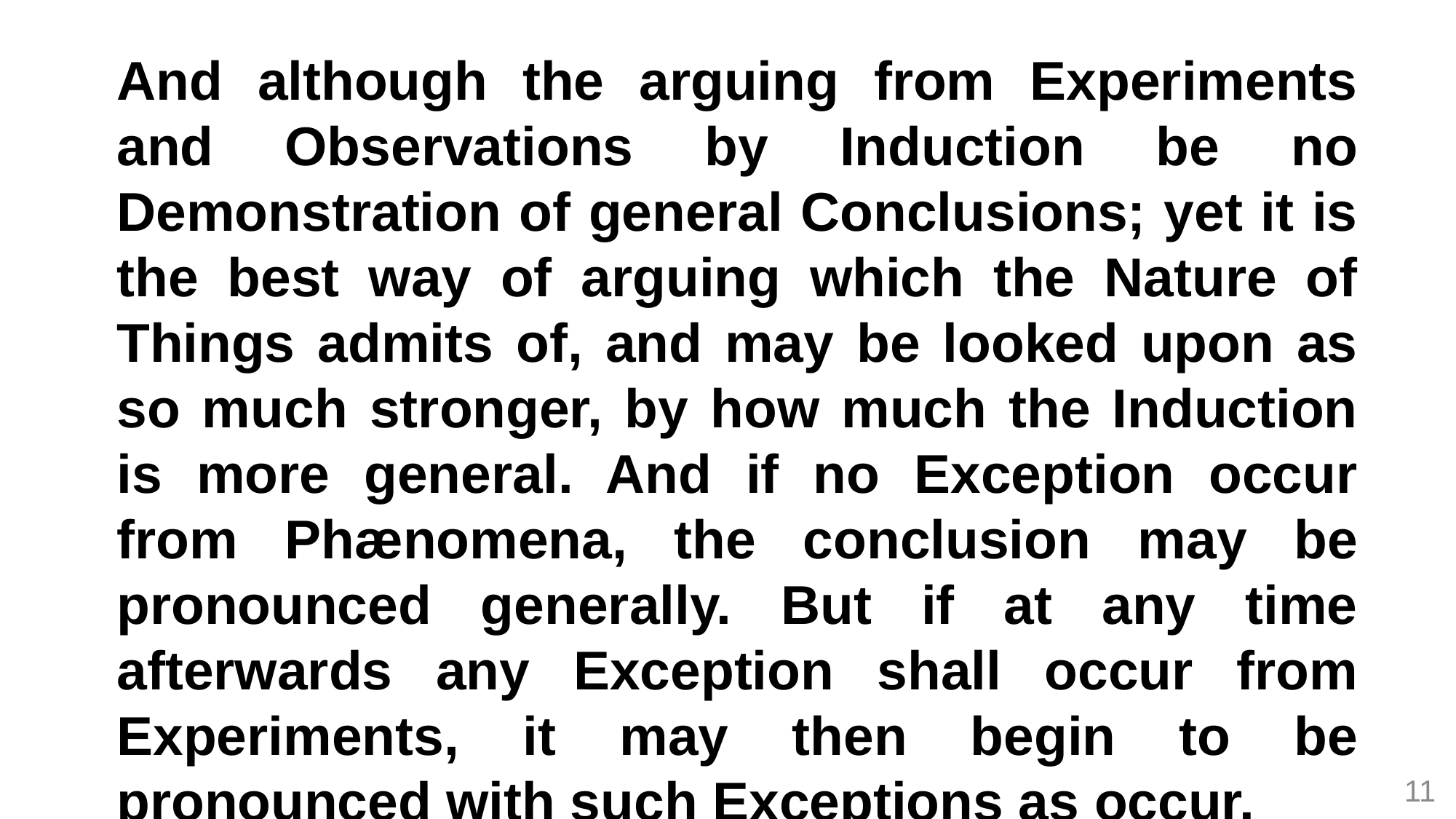

And although the arguing from Experiments and Observations by Induction be no Demonstration of general Conclusions; yet it is the best way of arguing which the Nature of Things admits of, and may be looked upon as so much stronger, by how much the Induction is more general. And if no Exception occur from Phænomena, the conclusion may be pronounced generally. But if at any time afterwards any Exception shall occur from Experiments, it may then begin to be pronounced with such Exceptions as occur.
11